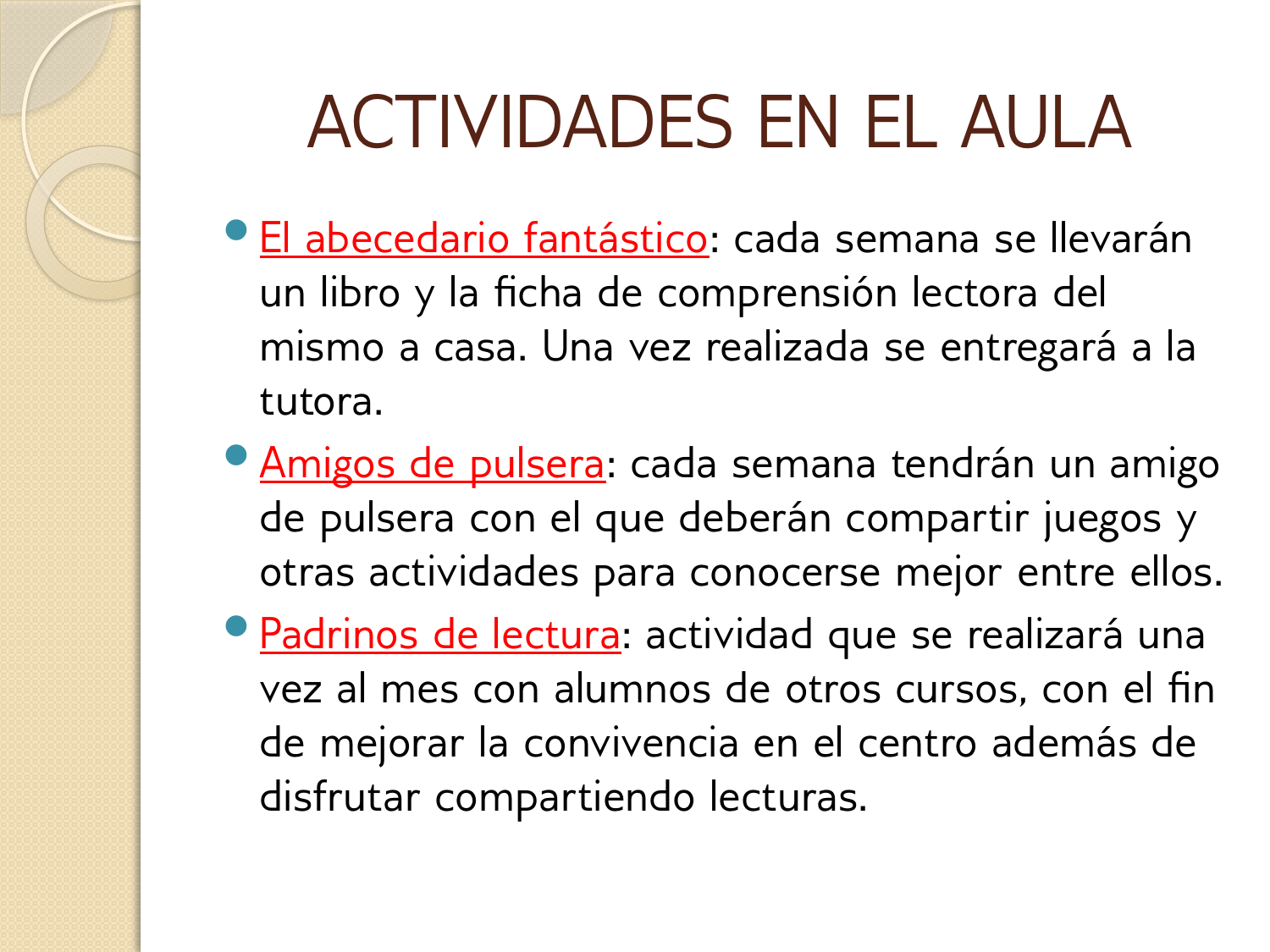

# ACTIVIDADES EN EL AULA
El abecedario fantástico: cada semana se llevarán un libro y la ficha de comprensión lectora del mismo a casa. Una vez realizada se entregará a la tutora.
Amigos de pulsera: cada semana tendrán un amigo de pulsera con el que deberán compartir juegos y otras actividades para conocerse mejor entre ellos.
Padrinos de lectura: actividad que se realizará una vez al mes con alumnos de otros cursos, con el fin de mejorar la convivencia en el centro además de disfrutar compartiendo lecturas.